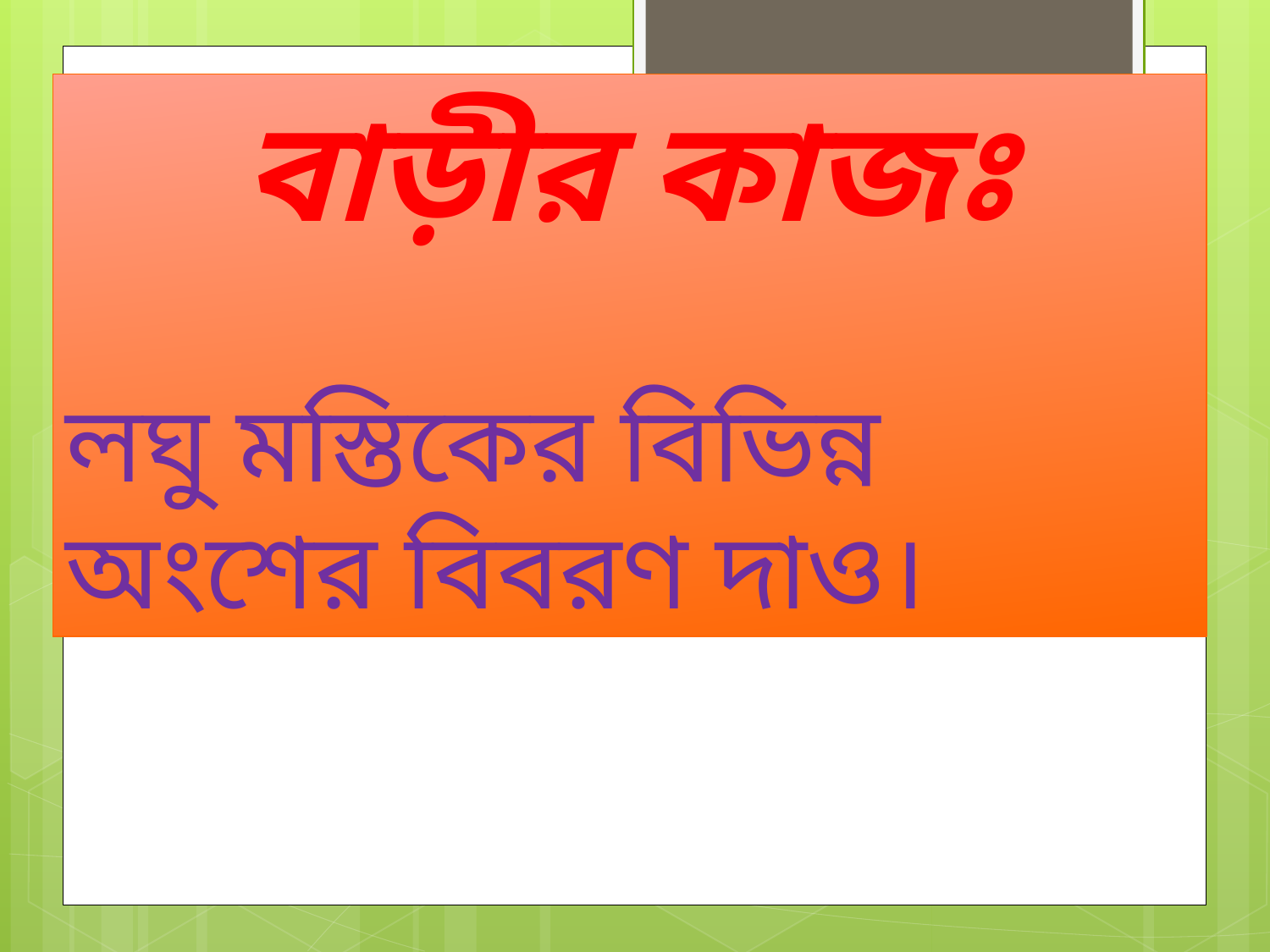

বাড়ীর কাজঃ

লঘু মস্তিকের বিভিন্ন অংশের বিবরণ দাও।